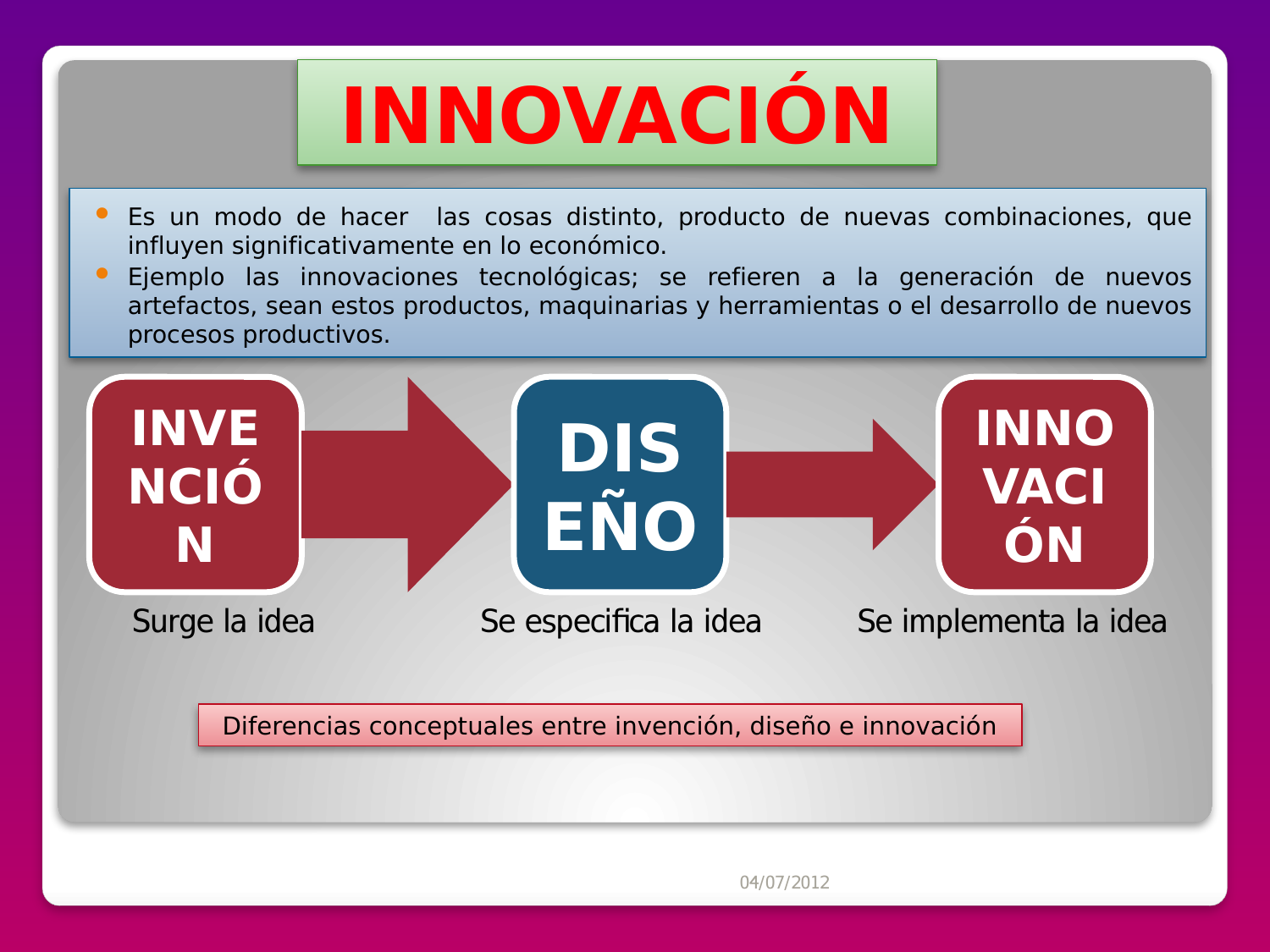

INNOVACIÓN
Es un modo de hacer  las cosas distinto, producto de nuevas combinaciones, que influyen significativamente en lo económico.
Ejemplo las innovaciones tecnológicas; se refieren a la generación de nuevos artefactos, sean estos productos, maquinarias y herramientas o el desarrollo de nuevos procesos productivos.
INVENCIÓN
INNOVACIÓN
DISEÑO
Surge la idea
Se especifica la idea
Se implementa la idea
Diferencias conceptuales entre invención, diseño e innovación
04/07/2012